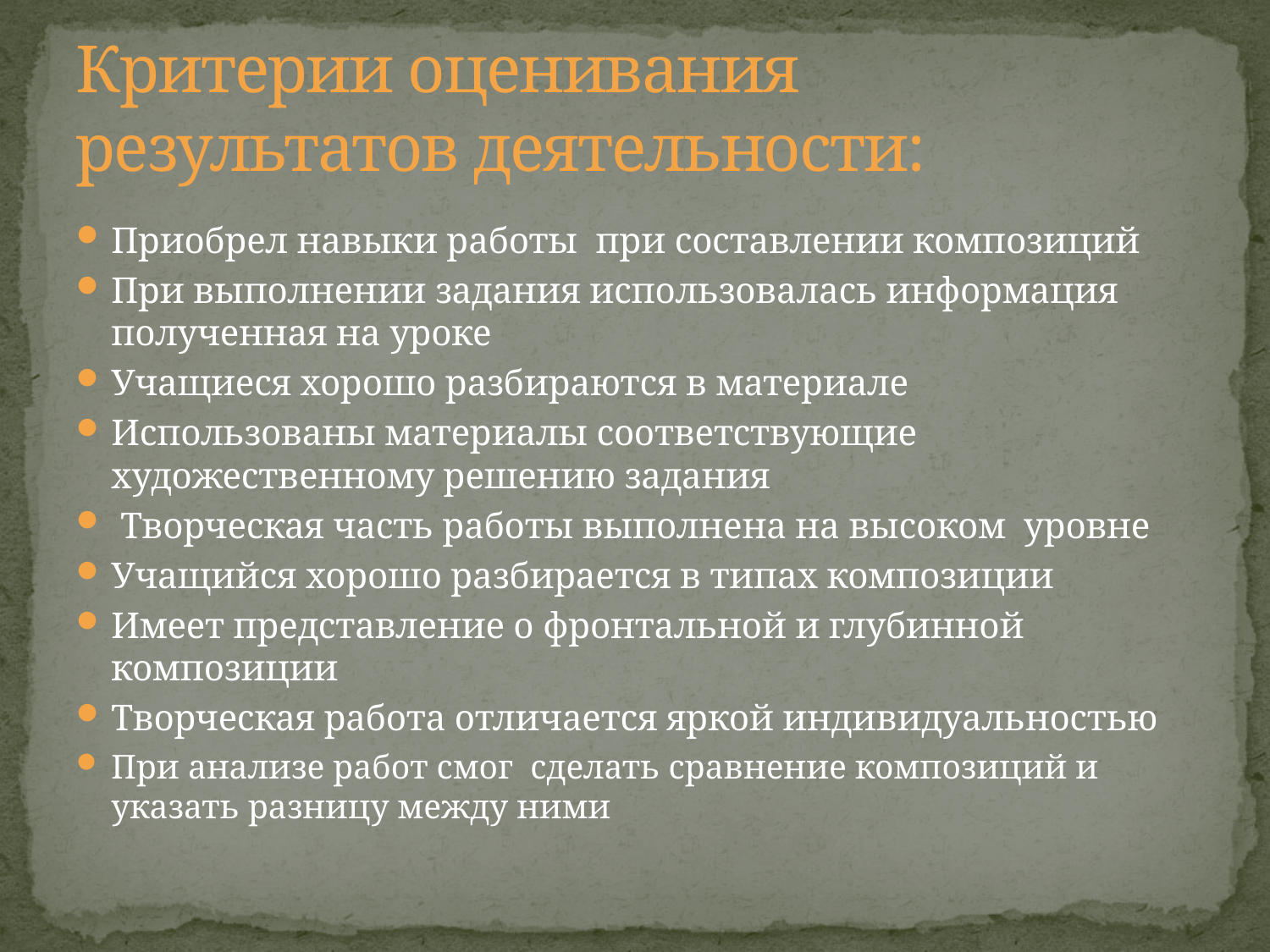

# Критерии оценивания результатов деятельности:
Приобрел навыки работы  при составлении композиций
При выполнении задания использовалась информация полученная на уроке
Учащиеся хорошо разбираются в материале
Использованы материалы соответствующие художественному решению задания
 Творческая часть работы выполнена на высоком  уровне
Учащийся хорошо разбирается в типах композиции
Имеет представление о фронтальной и глубинной композиции
Творческая работа отличается яркой индивидуальностью
При анализе работ смог  сделать сравнение композиций и указать разницу между ними